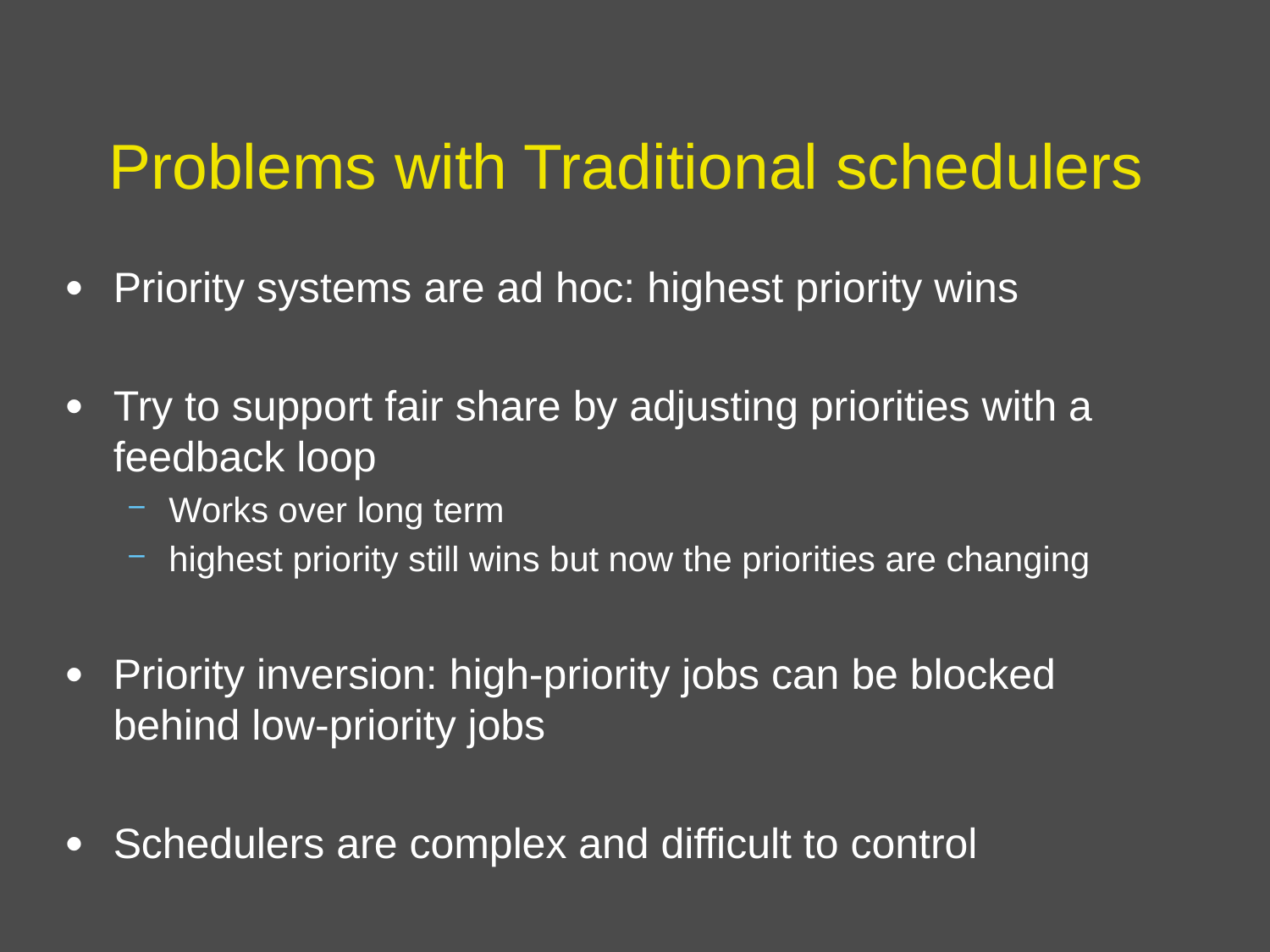

# Problems with Traditional schedulers
Priority systems are ad hoc: highest priority wins

Try to support fair share by adjusting priorities with a feedback loop
Works over long term
highest priority still wins but now the priorities are changing

Priority inversion: high-priority jobs can be blocked behind low-priority jobs

Schedulers are complex and difficult to control